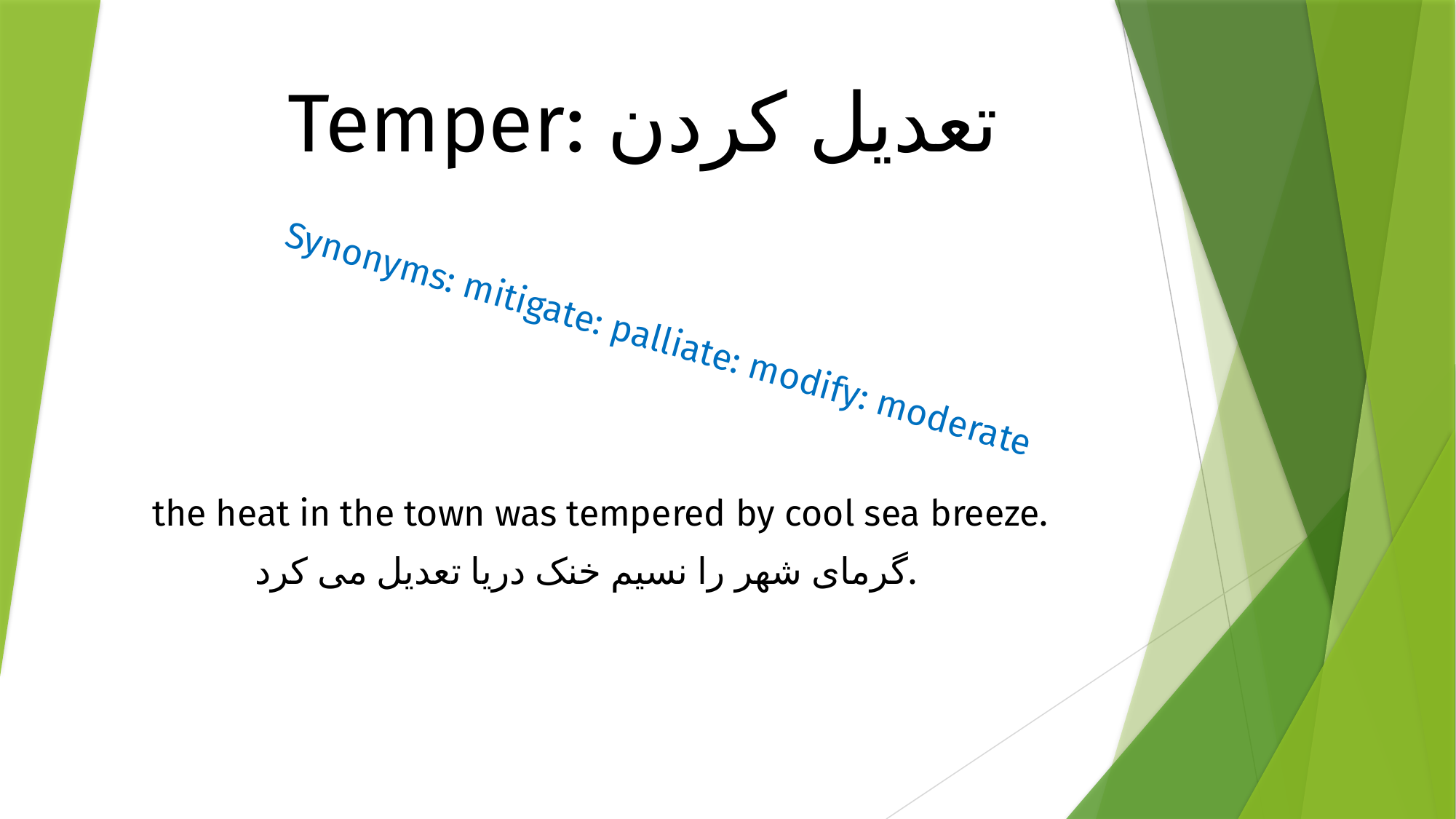

# Temper: تعدیل کردن
Synonyms: mitigate: palliate: modify: moderate
 the heat in the town was tempered by cool sea breeze.
گرمای شهر را نسیم خنک دریا تعدیل می کرد.